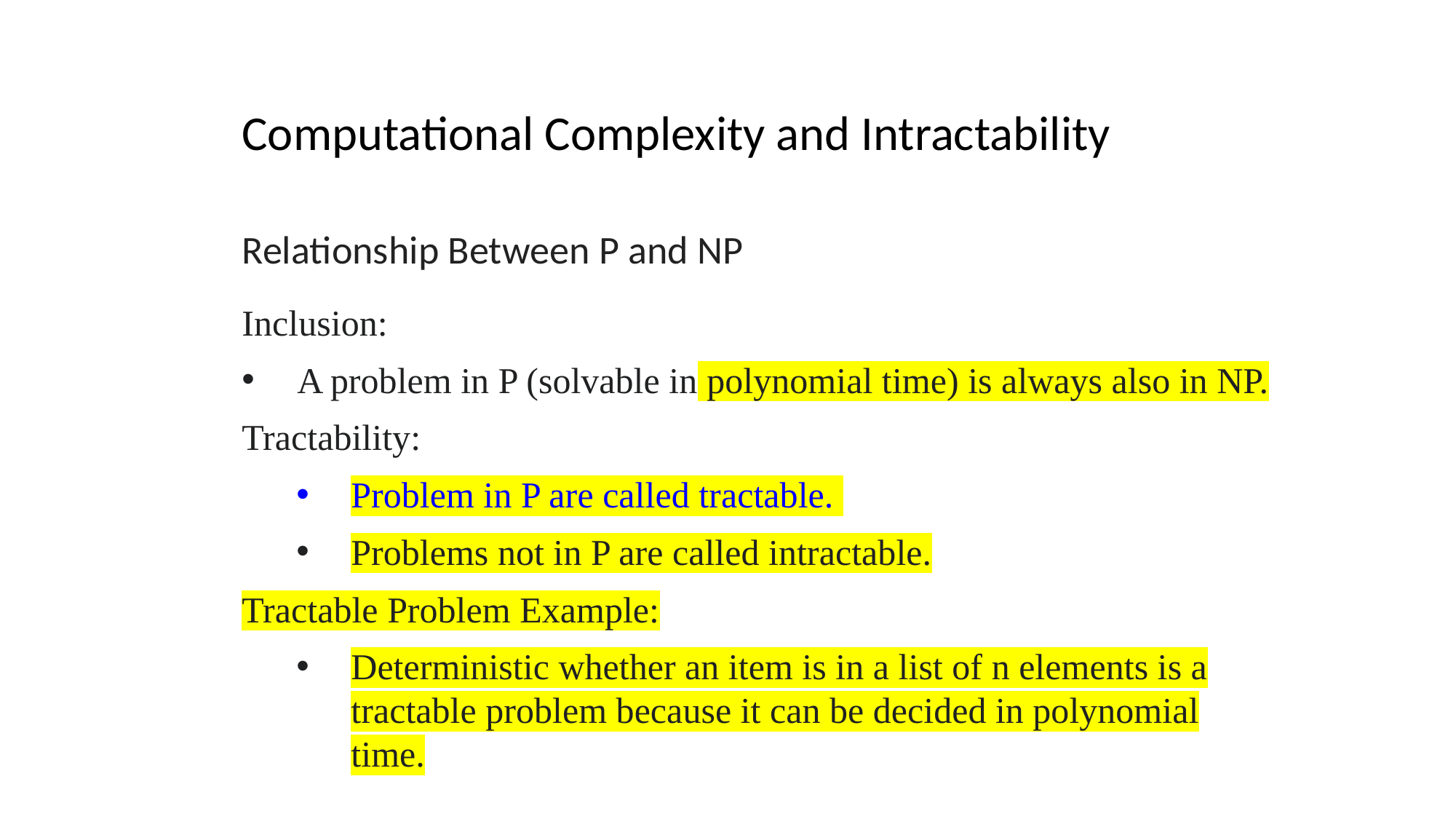

Computational Complexity and Intractability
Relationship Between P and NP
Inclusion:
A problem in P (solvable in polynomial time) is always also in NP.
Tractability:
Problem in P are called tractable.
Problems not in P are called intractable.
Tractable Problem Example:
Deterministic whether an item is in a list of n elements is a tractable problem because it can be decided in polynomial time.